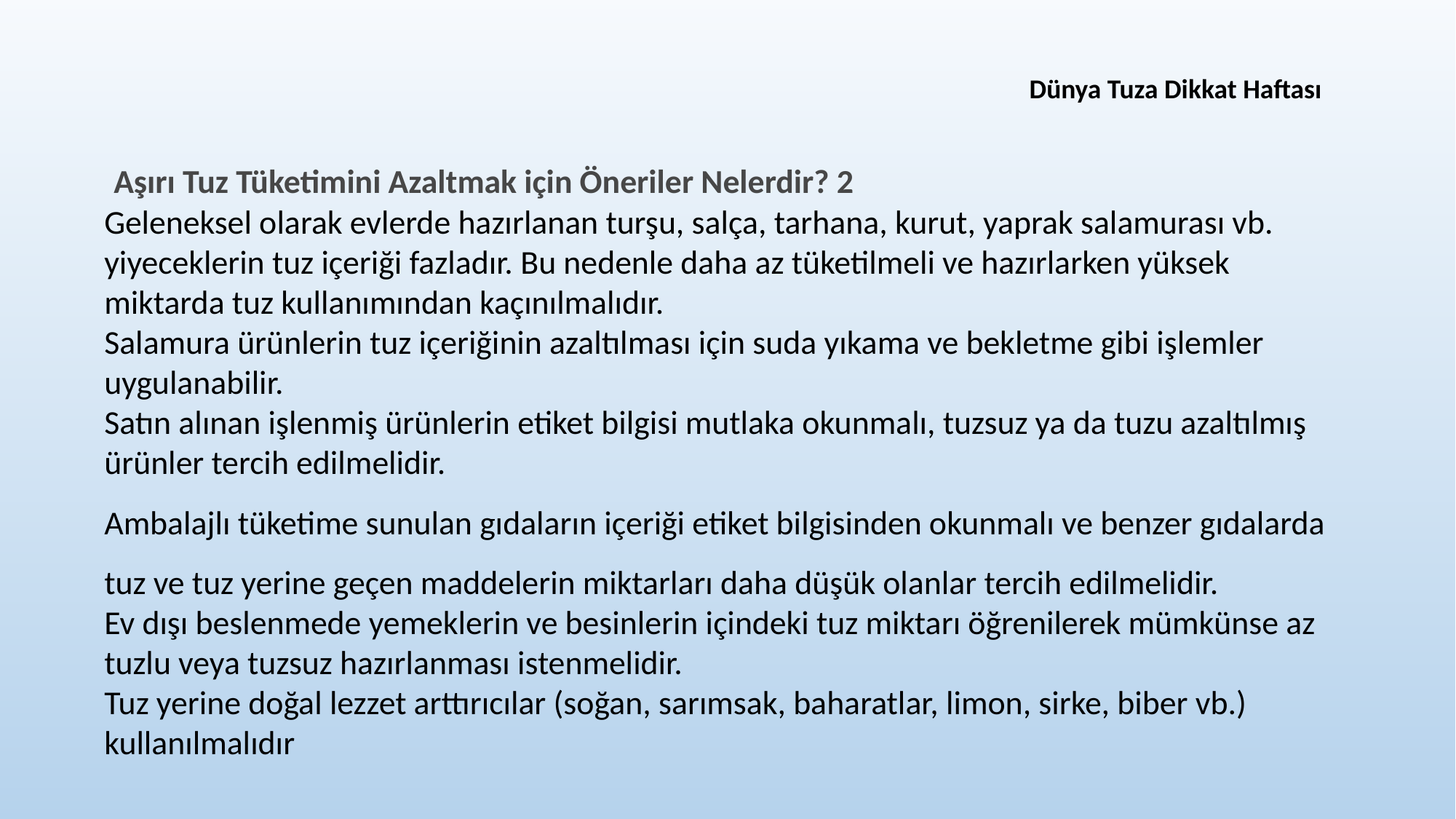

Dünya Tuza Dikkat Haftası
 Aşırı Tuz Tüketimini Azaltmak için Öneriler Nelerdir? 2
Geleneksel olarak evlerde hazırlanan turşu, salça, tarhana, kurut, yaprak salamurası vb. yiyeceklerin tuz içeriği fazladır. Bu nedenle daha az tüketilmeli ve hazırlarken yüksek miktarda tuz kullanımından kaçınılmalıdır.
Salamura ürünlerin tuz içeriğinin azaltılması için suda yıkama ve bekletme gibi işlemler uygulanabilir.
Satın alınan işlenmiş ürünlerin etiket bilgisi mutlaka okunmalı, tuzsuz ya da tuzu azaltılmış ürünler tercih edilmelidir.
Ambalajlı tüketime sunulan gıdaların içeriği etiket bilgisinden okunmalı ve benzer gıdalarda tuz ve tuz yerine geçen maddelerin miktarları daha düşük olanlar tercih edilmelidir.
Ev dışı beslenmede yemeklerin ve besinlerin içindeki tuz miktarı öğrenilerek mümkünse az tuzlu veya tuzsuz hazırlanması istenmelidir.
Tuz yerine doğal lezzet arttırıcılar (soğan, sarımsak, baharatlar, limon, sirke, biber vb.) kullanılmalıdır